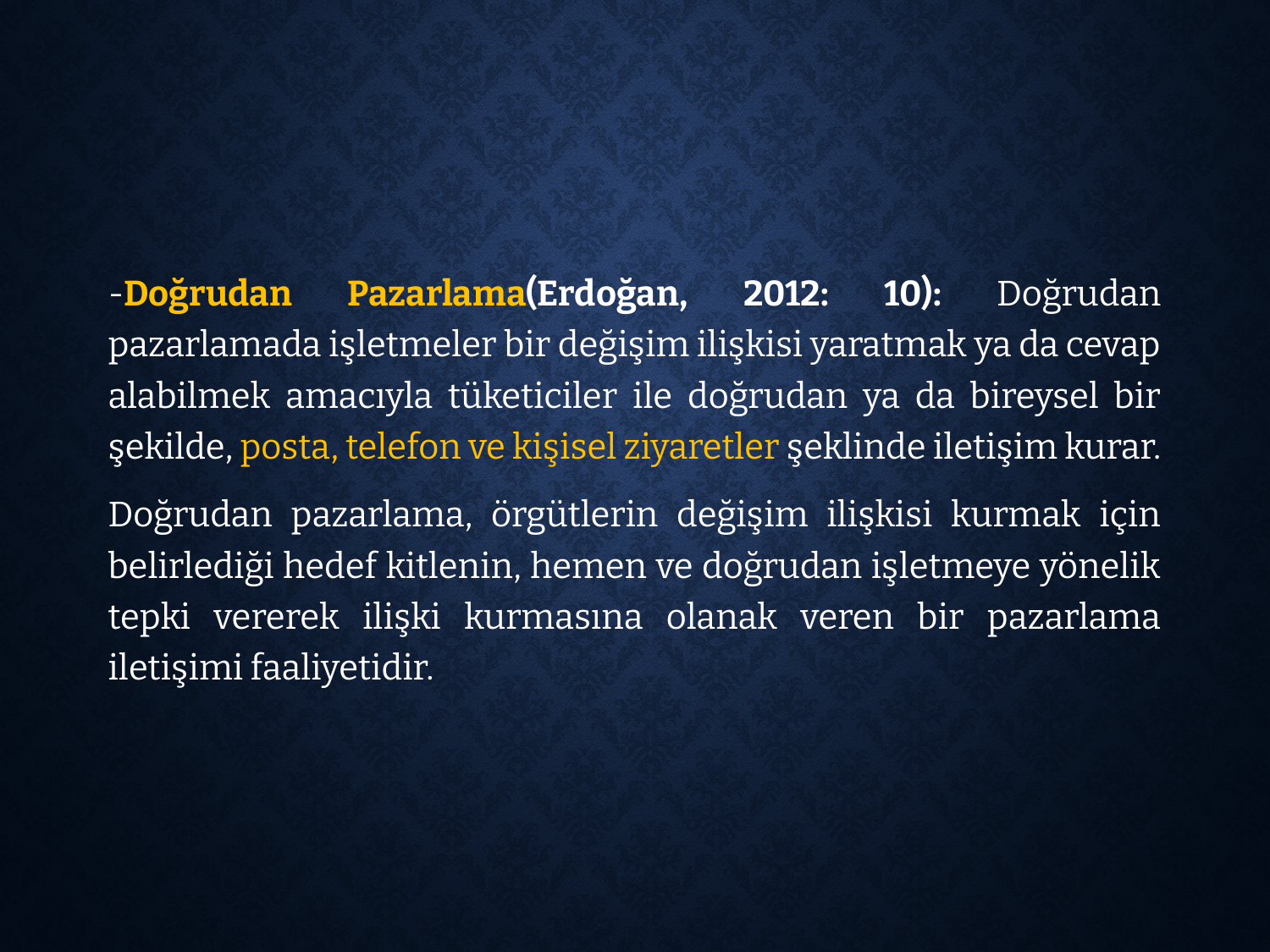

-Doğrudan Pazarlama(Erdoğan, 2012: 10): Doğrudan pazarlamada işletmeler bir değişim ilişkisi yaratmak ya da cevap alabilmek amacıyla tüketiciler ile doğrudan ya da bireysel bir şekilde, posta, telefon ve kişisel ziyaretler şeklinde iletişim kurar.
Doğrudan pazarlama, örgütlerin değişim ilişkisi kurmak için belirlediği hedef kitlenin, hemen ve doğrudan işletmeye yönelik tepki vererek ilişki kurmasına olanak veren bir pazarlama iletişimi faaliyetidir.